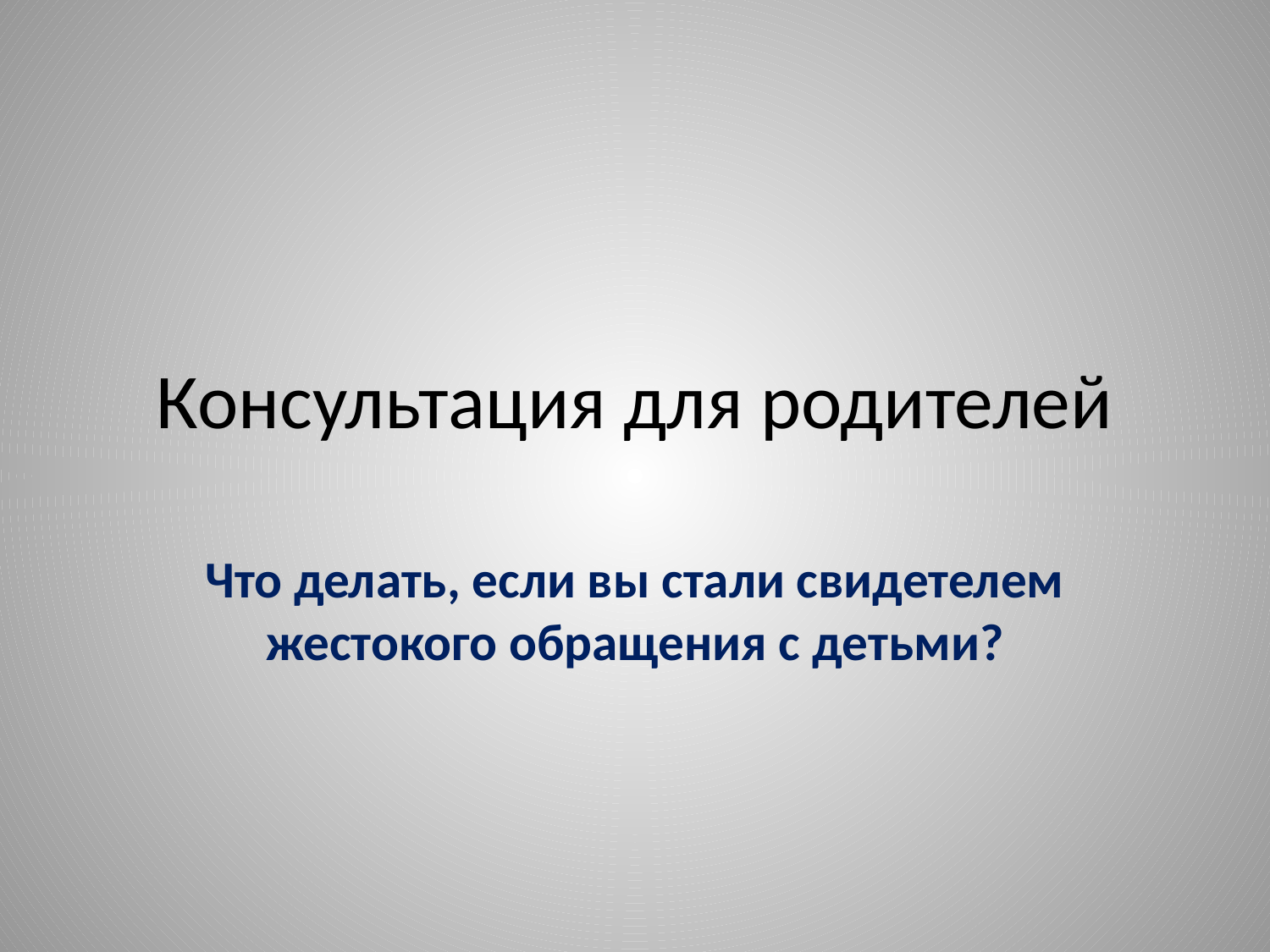

# Консультация для родителей
Что делать, если вы стали свидетелем жестокого обращения с детьми?